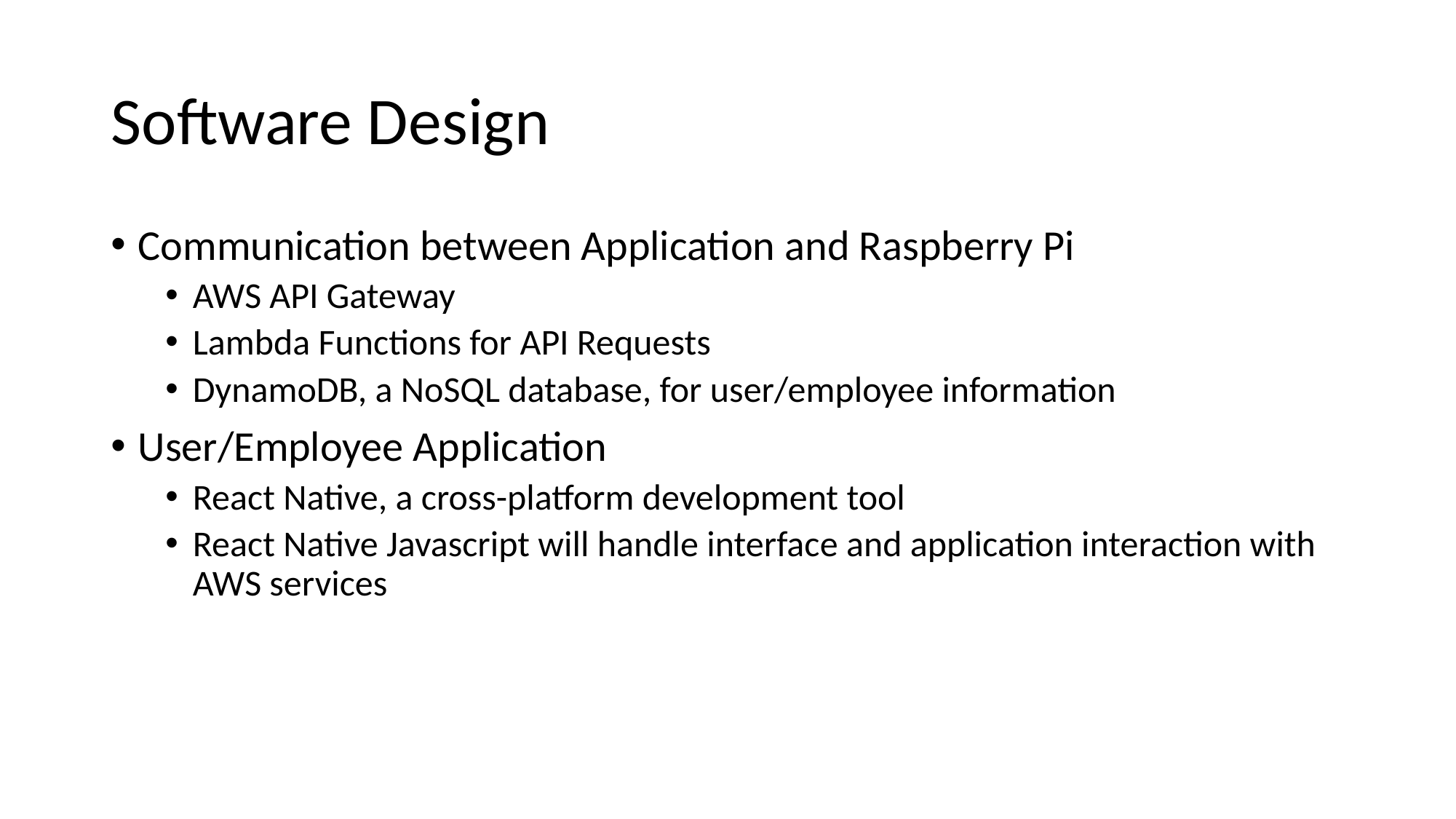

# Software Design
Communication between Application and Raspberry Pi
AWS API Gateway
Lambda Functions for API Requests
DynamoDB, a NoSQL database, for user/employee information
User/Employee Application
React Native, a cross-platform development tool
React Native Javascript will handle interface and application interaction with AWS services